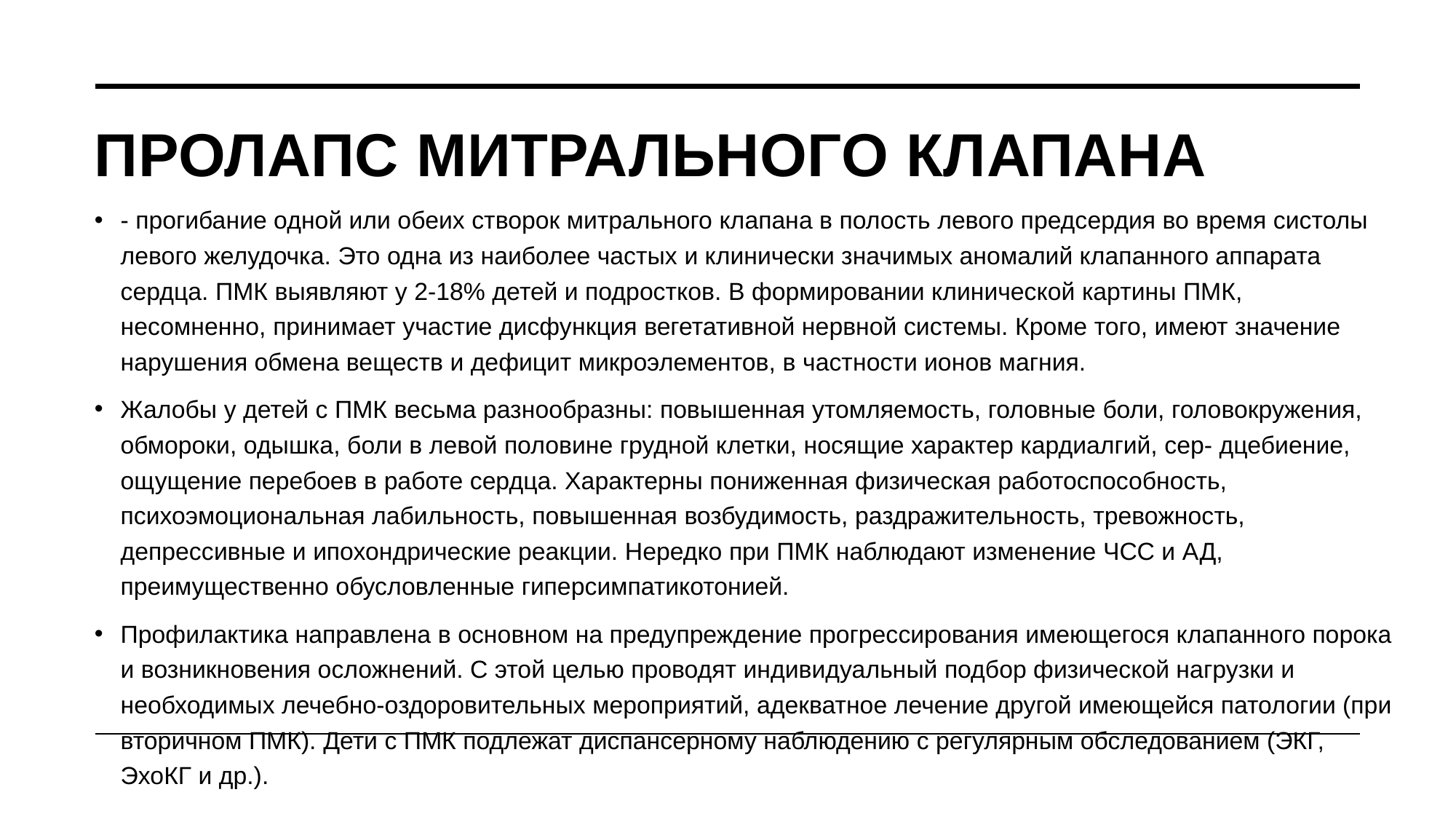

# Пролапс митрального клапана
- прогибание одной или обеих створок митрального клапана в полость левого предсердия во время систолы левого желудочка. Это одна из наиболее частых и клинически значимых аномалий клапанного аппарата сердца. ПМК выявляют у 2-18% детей и подростков. В формировании клинической картины ПМК, несомненно, принимает участие дисфункция вегетативной нервной системы. Кроме того, имеют значение нарушения обмена веществ и дефицит микроэлементов, в частности ионов магния.
Жалобы у детей с ПМК весьма разнообразны: повышенная утомляемость, головные боли, головокружения, обмороки, одышка, боли в левой половине грудной клетки, носящие характер кардиалгий, сер- дцебиение, ощущение перебоев в работе сердца. Характерны пониженная физическая работоспособность, психоэмоциональная лабильность, повышенная возбудимость, раздражительность, тревожность, депрессивные и ипохондрические реакции. Нередко при ПМК наблюдают изменение ЧСС и АД, преимущественно обусловленные гиперсимпатикотонией.
Профилактика направлена в основном на предупреждение прогрессирования имеющегося клапанного порока и возникновения осложнений. С этой целью проводят индивидуальный подбор физической нагрузки и необходимых лечебно-оздоровительных мероприятий, адекватное лечение другой имеющейся патологии (при вторичном ПМК). Дети с ПМК подлежат диспансерному наблюдению с регулярным обследованием (ЭКГ, ЭхоКГ и др.).